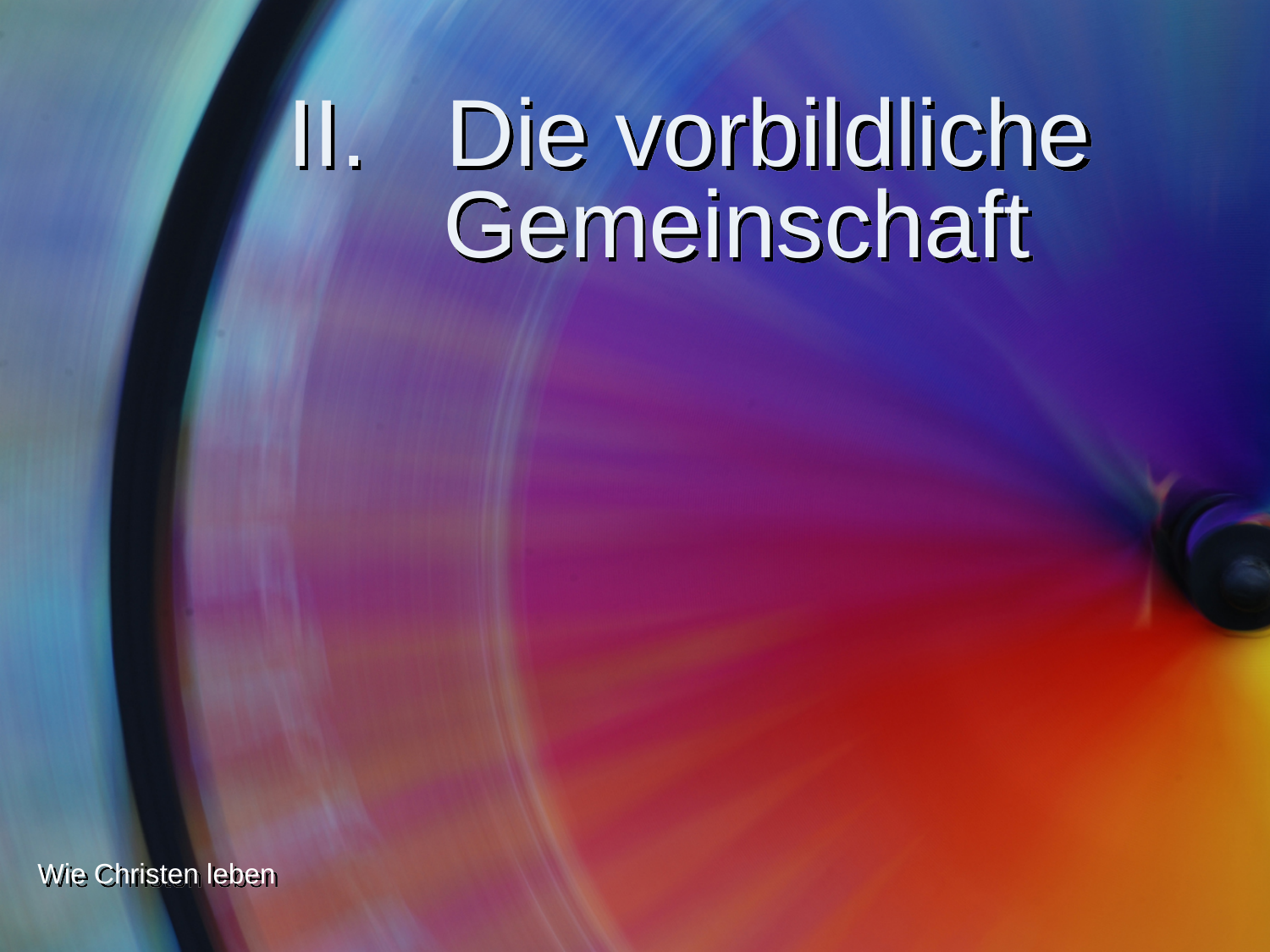

# II.   Die vorbildliche Gemeinschaft
Wie Christen leben